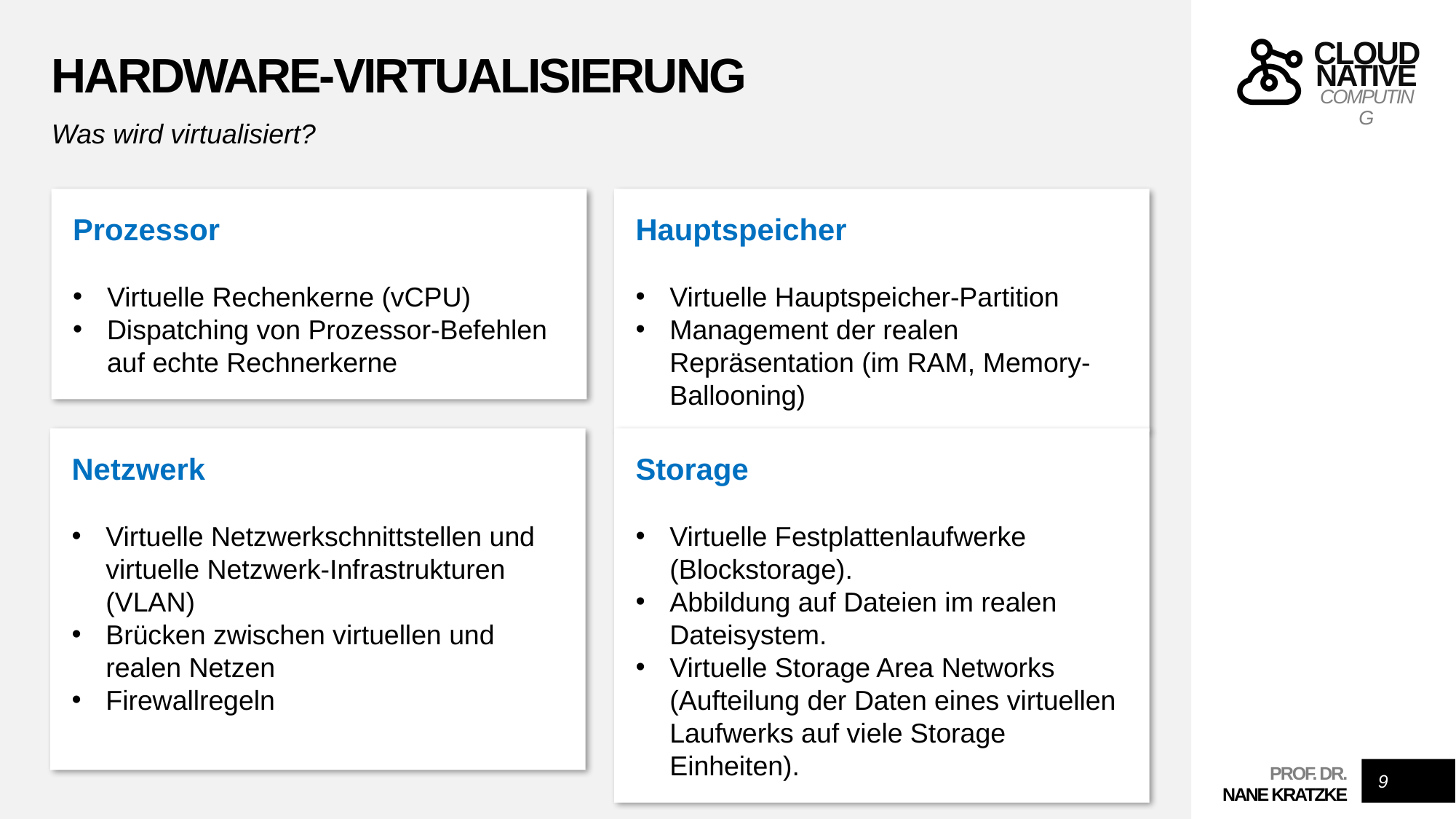

# Hardware-Virtualisierung
Was wird virtualisiert?
Prozessor

Virtuelle Rechenkerne (vCPU)
Dispatching von Prozessor-Befehlen auf echte Rechnerkerne
Hauptspeicher

Virtuelle Hauptspeicher-Partition
Management der realen Repräsentation (im RAM, Memory-Ballooning)
Netzwerk

Virtuelle Netzwerkschnittstellen und virtuelle Netzwerk-Infrastrukturen (VLAN)
Brücken zwischen virtuellen und realen Netzen
Firewallregeln

Storage

Virtuelle Festplattenlaufwerke (Blockstorage).
Abbildung auf Dateien im realen Dateisystem.
Virtuelle Storage Area Networks (Aufteilung der Daten eines virtuellen Laufwerks auf viele Storage Einheiten).
9